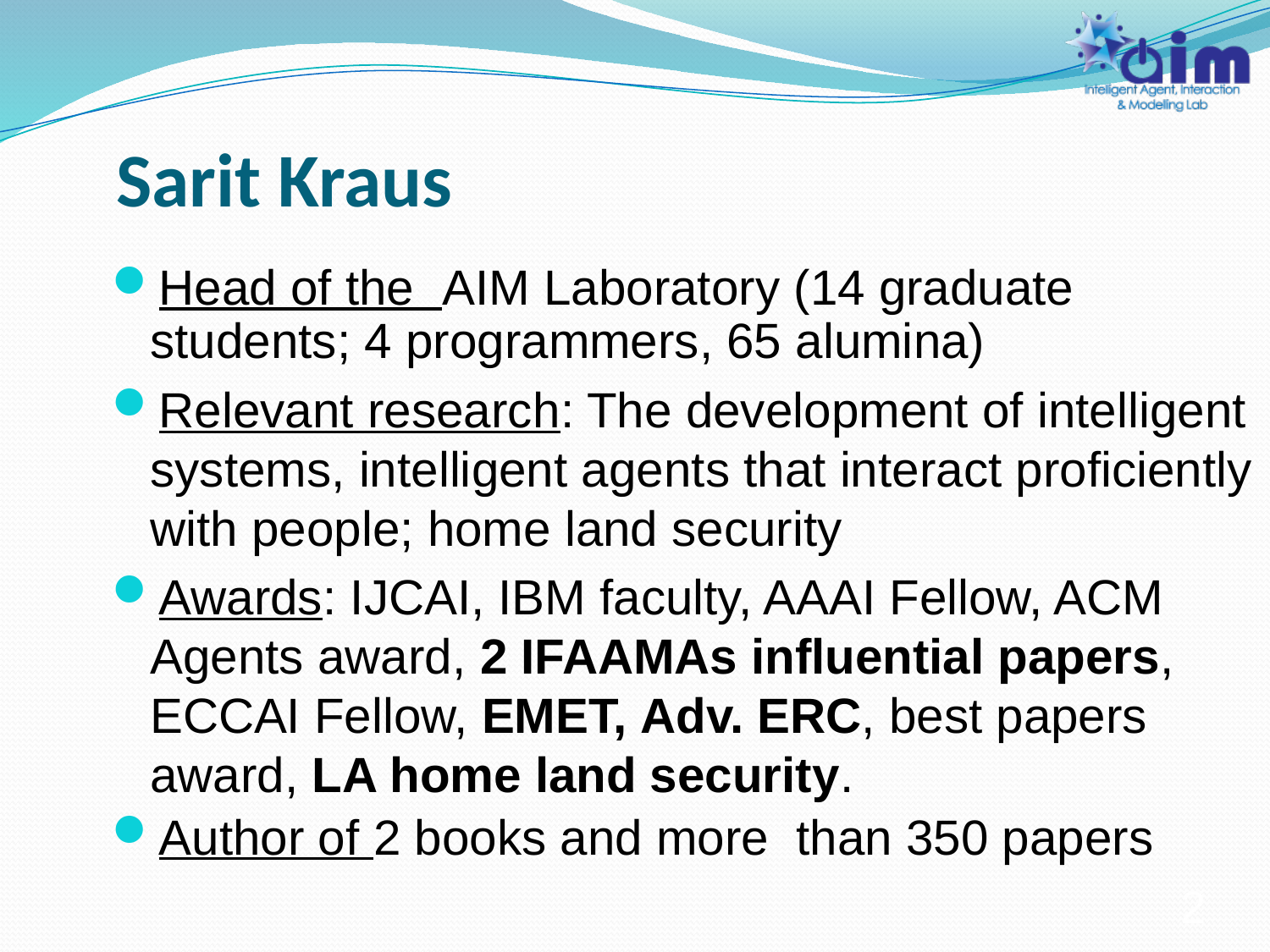

# Sarit Kraus
Head of the  AIM Laboratory (14 graduate students; 4 programmers, 65 alumina)
Relevant research: The development of intelligent systems, intelligent agents that interact proficiently with people; home land security
Awards: IJCAI, IBM faculty, AAAI Fellow, ACM Agents award, 2 IFAAMAs influential papers, ECCAI Fellow, EMET, Adv. ERC, best papers award, LA home land security.
Author of 2 books and more  than 350 papers
2